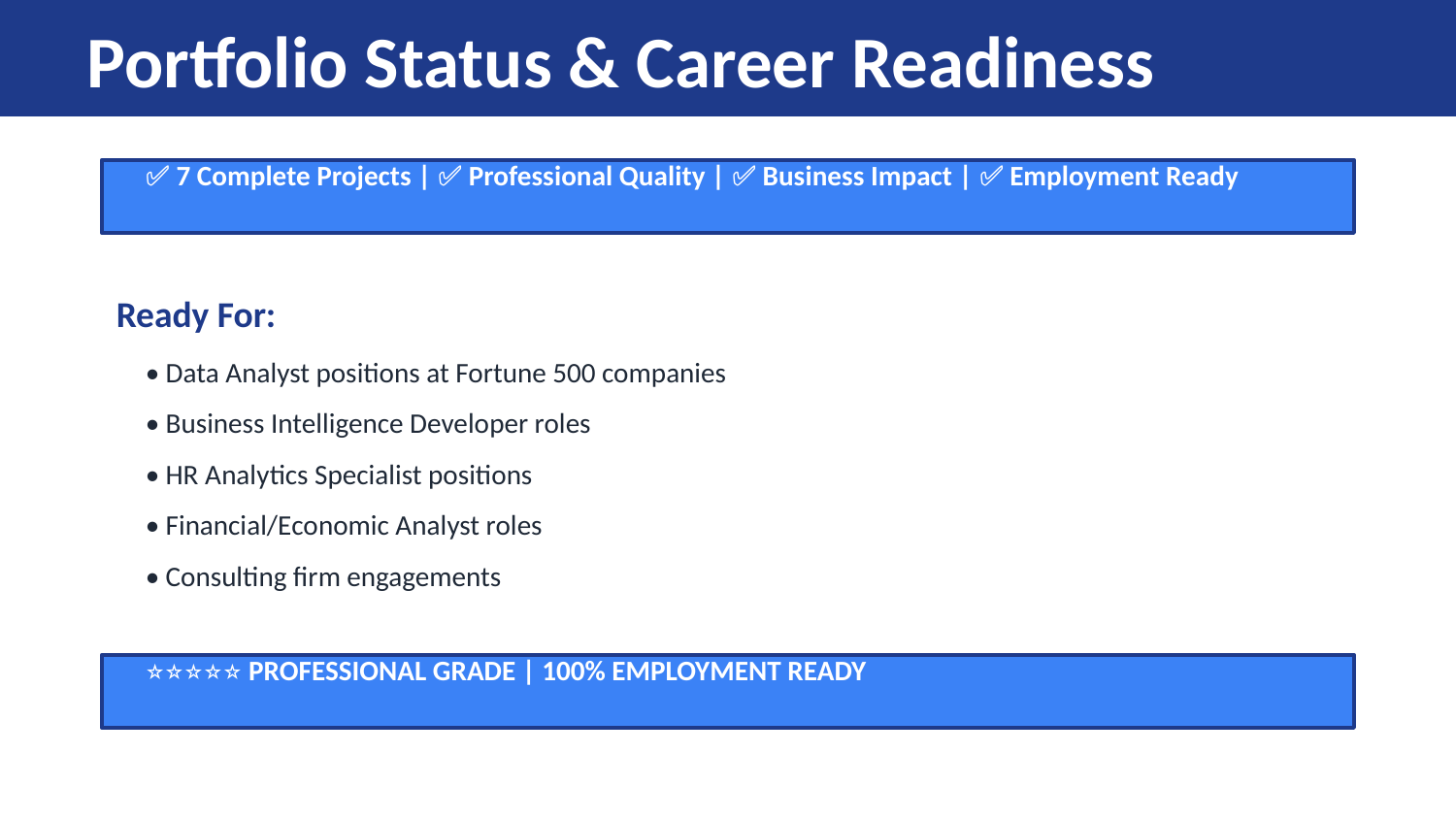

Portfolio Status & Career Readiness

✅ 7 Complete Projects | ✅ Professional Quality | ✅ Business Impact | ✅ Employment Ready
Ready For:
• Data Analyst positions at Fortune 500 companies
• Business Intelligence Developer roles
• HR Analytics Specialist positions
• Financial/Economic Analyst roles
• Consulting firm engagements

⭐⭐⭐⭐⭐ PROFESSIONAL GRADE | 100% EMPLOYMENT READY